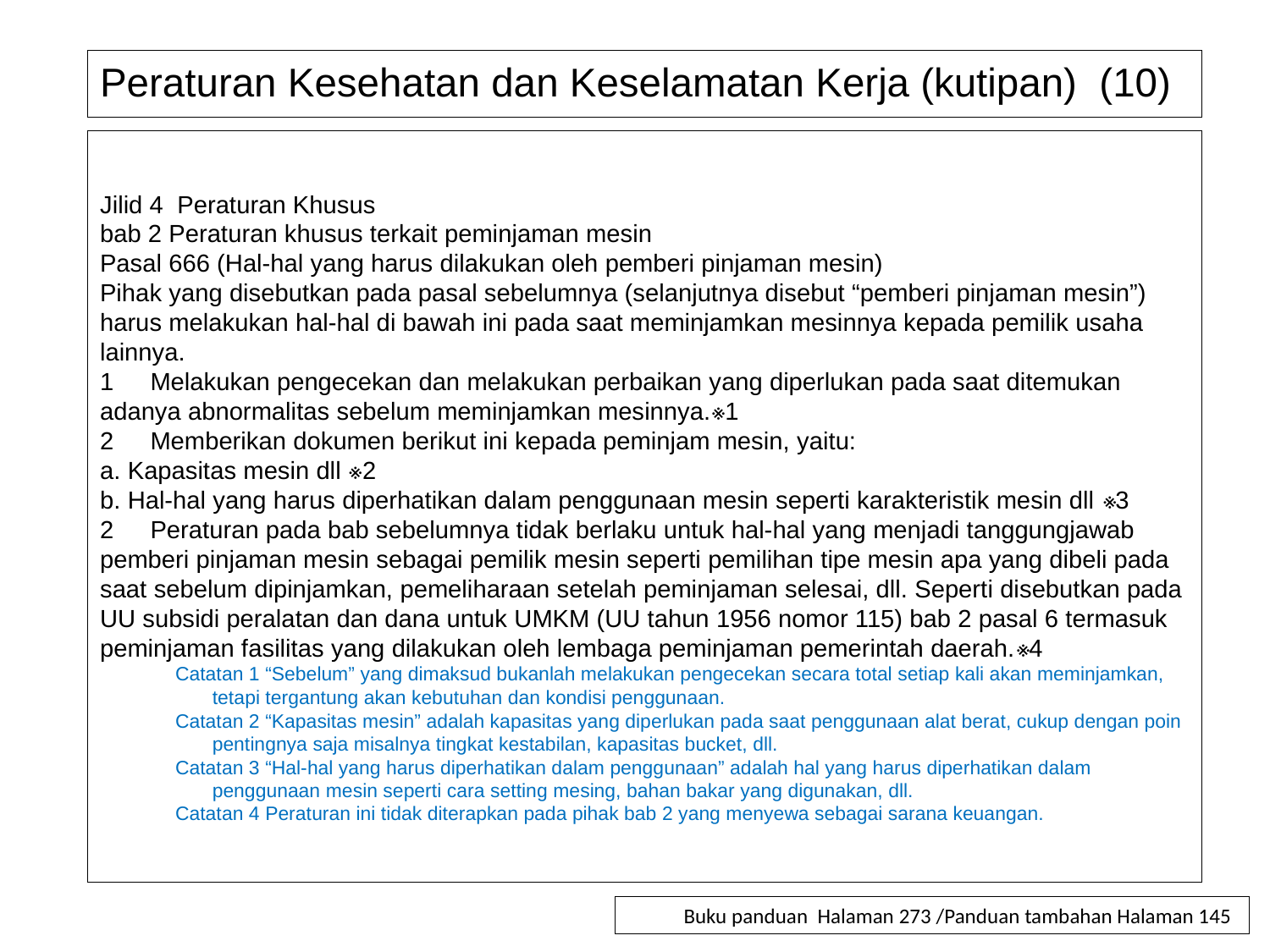

# Peraturan Kesehatan dan Keselamatan Kerja (kutipan)  (10)
Jilid 4  Peraturan Khusus
bab 2 Peraturan khusus terkait peminjaman mesin
Pasal 666 (Hal-hal yang harus dilakukan oleh pemberi pinjaman mesin)
Pihak yang disebutkan pada pasal sebelumnya (selanjutnya disebut “pemberi pinjaman mesin”) harus melakukan hal-hal di bawah ini pada saat meminjamkan mesinnya kepada pemilik usaha lainnya.
1　Melakukan pengecekan dan melakukan perbaikan yang diperlukan pada saat ditemukan adanya abnormalitas sebelum meminjamkan mesinnya.※1
2　Memberikan dokumen berikut ini kepada peminjam mesin, yaitu:
a. Kapasitas mesin dll ※2
b. Hal-hal yang harus diperhatikan dalam penggunaan mesin seperti karakteristik mesin dll ※3
2　Peraturan pada bab sebelumnya tidak berlaku untuk hal-hal yang menjadi tanggungjawab pemberi pinjaman mesin sebagai pemilik mesin seperti pemilihan tipe mesin apa yang dibeli pada saat sebelum dipinjamkan, pemeliharaan setelah peminjaman selesai, dll. Seperti disebutkan pada UU subsidi peralatan dan dana untuk UMKM (UU tahun 1956 nomor 115) bab 2 pasal 6 termasuk peminjaman fasilitas yang dilakukan oleh lembaga peminjaman pemerintah daerah.※4
Catatan 1 “Sebelum” yang dimaksud bukanlah melakukan pengecekan secara total setiap kali akan meminjamkan, tetapi tergantung akan kebutuhan dan kondisi penggunaan.
Catatan 2 “Kapasitas mesin” adalah kapasitas yang diperlukan pada saat penggunaan alat berat, cukup dengan poin pentingnya saja misalnya tingkat kestabilan, kapasitas bucket, dll.
Catatan 3 “Hal-hal yang harus diperhatikan dalam penggunaan” adalah hal yang harus diperhatikan dalam penggunaan mesin seperti cara setting mesing, bahan bakar yang digunakan, dll.
Catatan 4 Peraturan ini tidak diterapkan pada pihak bab 2 yang menyewa sebagai sarana keuangan.
Buku panduan  Halaman 273 /Panduan tambahan Halaman 145